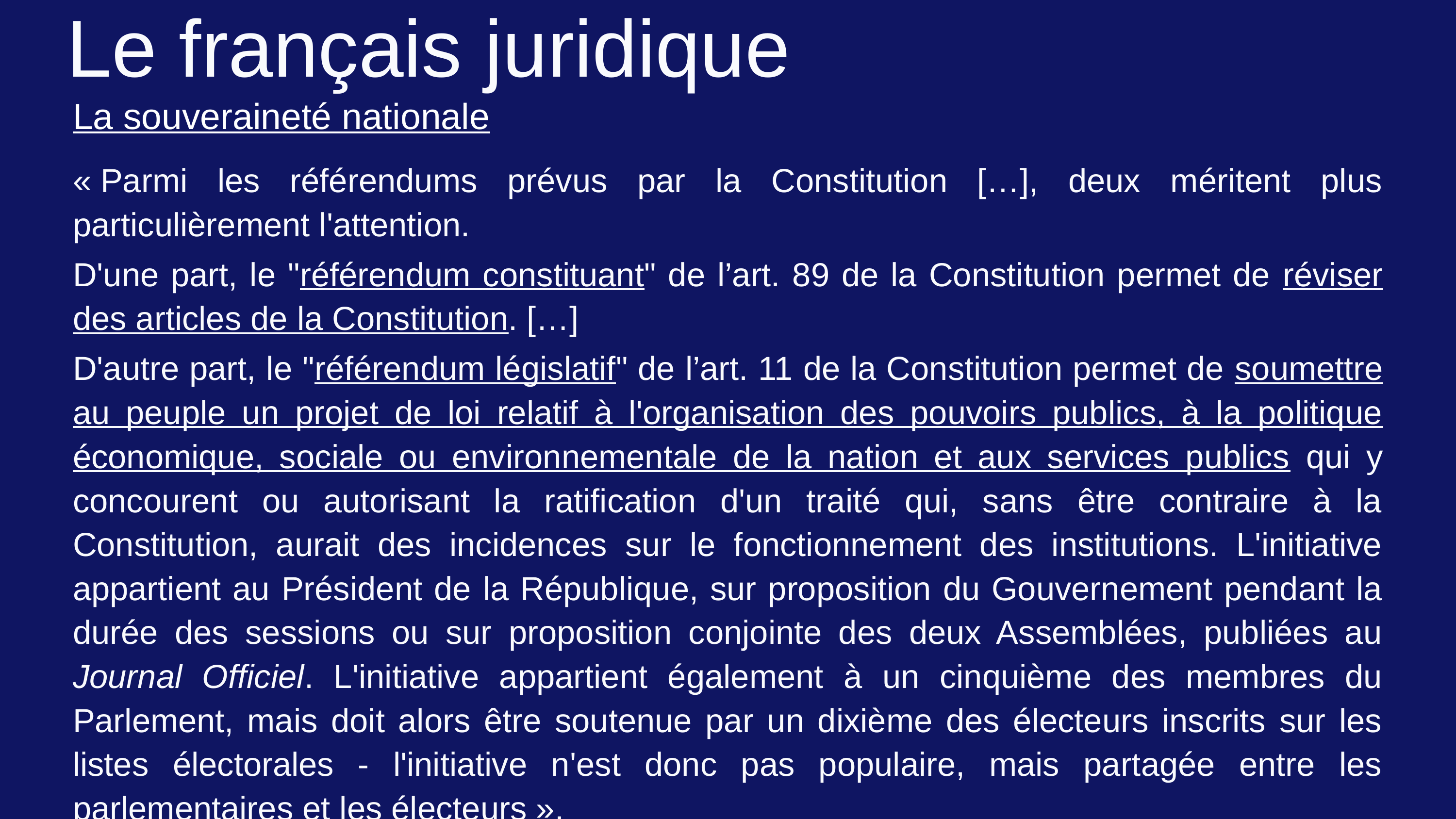

Le français juridique
La souveraineté nationale
« Parmi les référendums prévus par la Constitution […], deux méritent plus particulièrement l'attention.
D'une part, le "référendum constituant" de l’art. 89 de la Constitution permet de réviser des articles de la Constitution. […]
D'autre part, le "référendum législatif" de l’art. 11 de la Constitution permet de soumettre au peuple un projet de loi relatif à l'organisation des pouvoirs publics, à la politique économique, sociale ou environnementale de la nation et aux services publics qui y concourent ou autorisant la ratification d'un traité qui, sans être contraire à la Constitution, aurait des incidences sur le fonctionnement des institutions. L'initiative appartient au Président de la République, sur proposition du Gouvernement pendant la durée des sessions ou sur proposition conjointe des deux Assemblées, publiées au Journal Officiel. L'initiative appartient également à un cinquième des membres du Parlement, mais doit alors être soutenue par un dixième des électeurs inscrits sur les listes électorales - l'initiative n'est donc pas populaire, mais partagée entre les parlementaires et les électeurs ».
Site du Conseil Constitutionnel